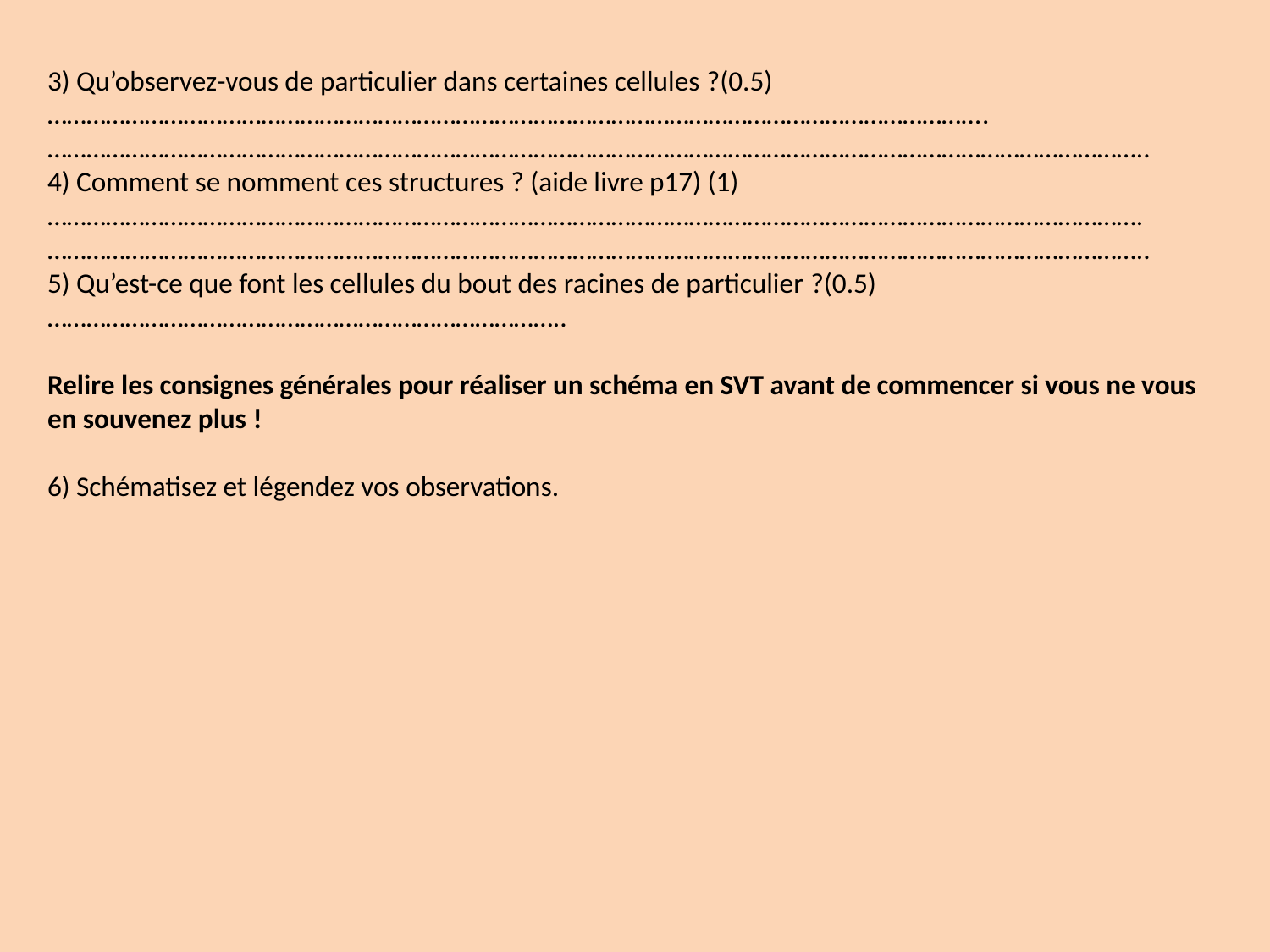

3) Qu’observez-vous de particulier dans certaines cellules ?(0.5)
……………………………………………………………………………………………………………………………….
……………………………………………………………………………………………………………………………………………………..
4) Comment se nomment ces structures ? (aide livre p17) (1) …………………………………………………………………………………………………………………………………………………….
……………………………………………………………………………………………………………………………………………………..
5) Qu’est-ce que font les cellules du bout des racines de particulier ?(0.5)……………………………………………………………………..
Relire les consignes générales pour réaliser un schéma en SVT avant de commencer si vous ne vous en souvenez plus !
6) Schématisez et légendez vos observations.